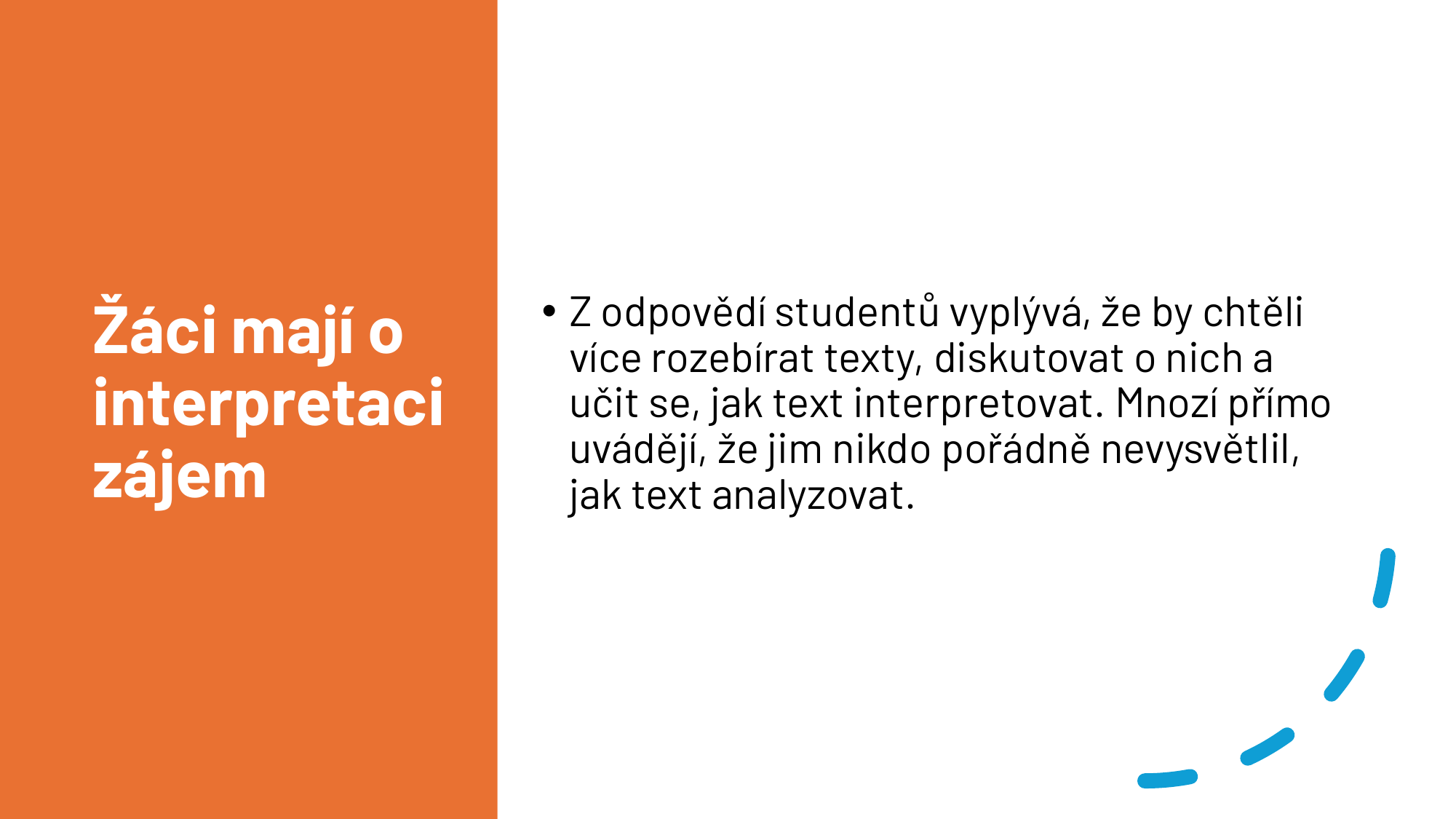

# Žáci mají o interpretaci zájem
Z odpovědí studentů vyplývá, že by chtěli více rozebírat texty, diskutovat o nich a učit se, jak text interpretovat. Mnozí přímo uvádějí, že jim nikdo pořádně nevysvětlil, jak text analyzovat.